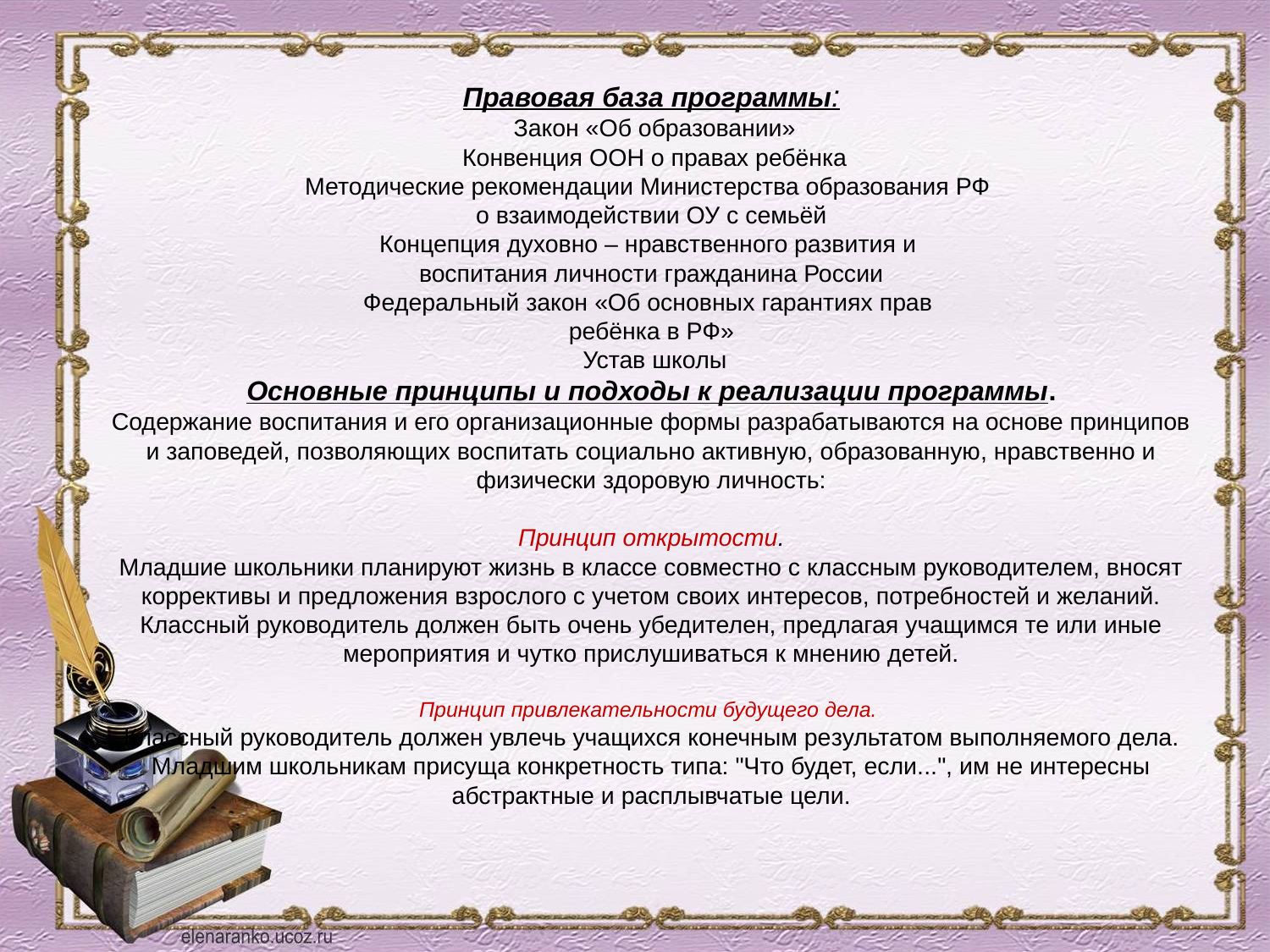

# Правовая база программы: Закон «Об образовании» Конвенция ООН о правах ребёнка Методические рекомендации Министерства образования РФ о взаимодействии ОУ с семьёй Концепция духовно – нравственного развития и воспитания личности гражданина России Федеральный закон «Об основных гарантиях прав ребёнка в РФ» Устав школы Основные принципы и подходы к реализации программы. Содержание воспитания и его организационные формы разрабатываются на основе принципов и заповедей, позволяющих воспитать социально активную, образованную, нравственно и физически здоровую личность: Принцип открытости. Младшие школьники планируют жизнь в классе совместно с классным руководителем, вносят коррективы и предложения взрослого с учетом своих интересов, потребностей и желаний. Классный руководитель должен быть очень убедителен, предлагая учащимся те или иные мероприятия и чутко прислушиваться к мнению детей. Принцип привлекательности будущего дела. Классный руководитель должен увлечь учащихся конечным ре­зультатом выполняемого дела. Младшим школьникам присуща конкретность типа: "Что будет, если...", им не интересны абстракт­ные и расплывчатые цели.